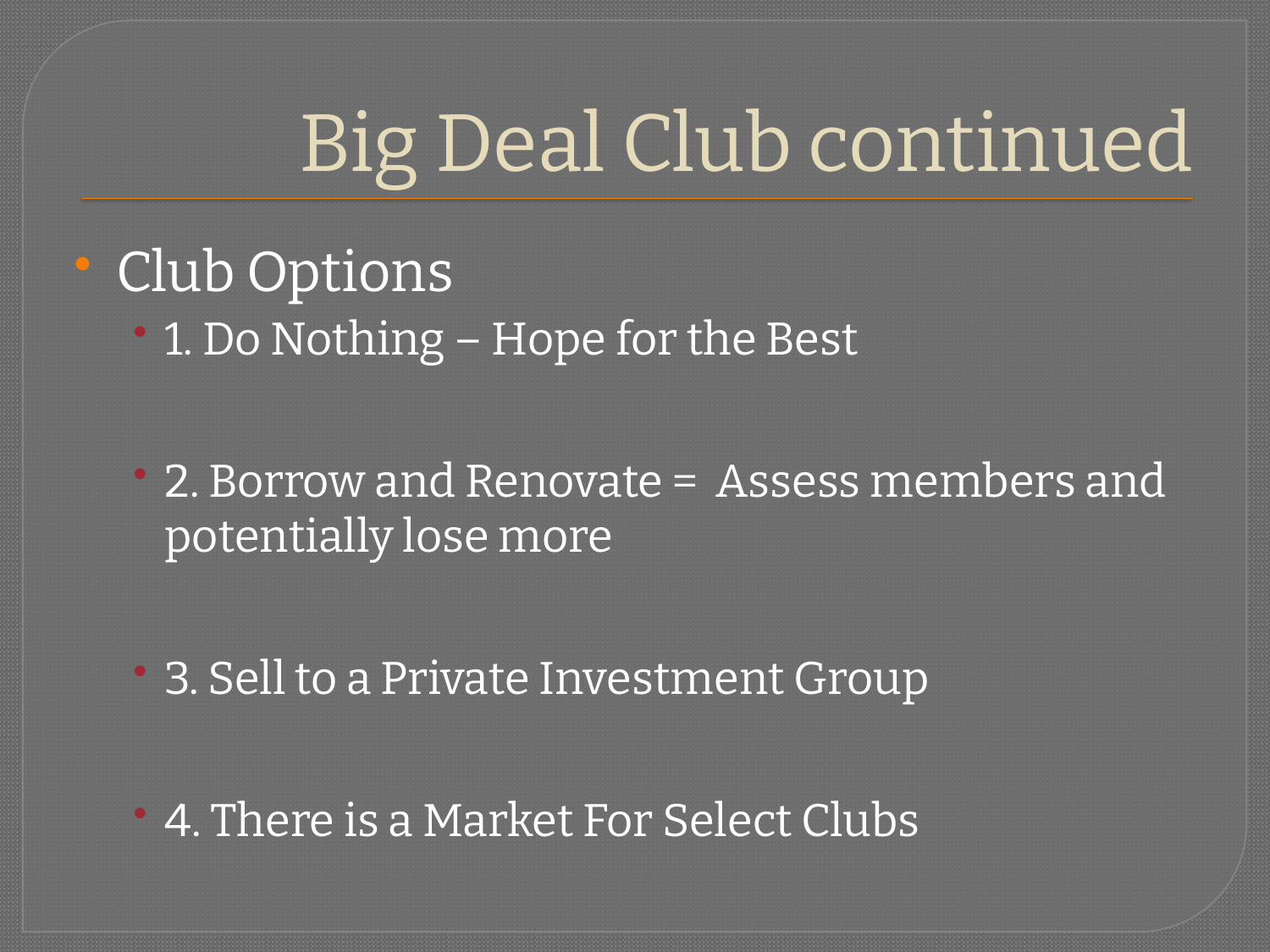

# Big Deal Club continued
Club Options
1. Do Nothing – Hope for the Best

2. Borrow and Renovate =  Assess members and potentially lose more

3. Sell to a Private Investment Group

4. There is a Market For Select Clubs